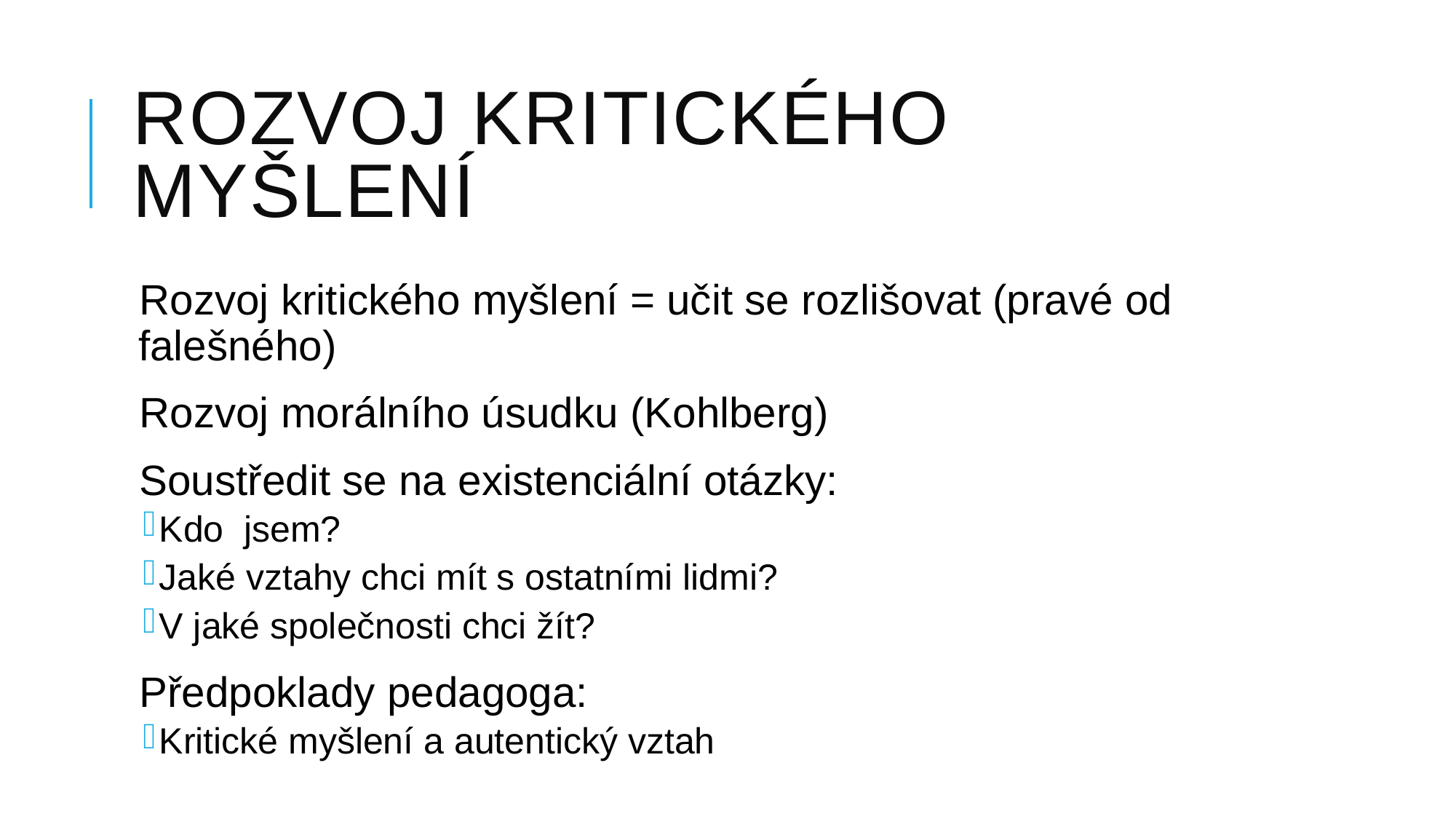

# Rozvoj kritického myšlení
Rozvoj kritického myšlení = učit se rozlišovat (pravé od falešného)
Rozvoj morálního úsudku (Kohlberg)
Soustředit se na existenciální otázky:
Kdo  jsem?
Jaké vztahy chci mít s ostatními lidmi?
V jaké společnosti chci žít?
Předpoklady pedagoga:
Kritické myšlení a autentický vztah